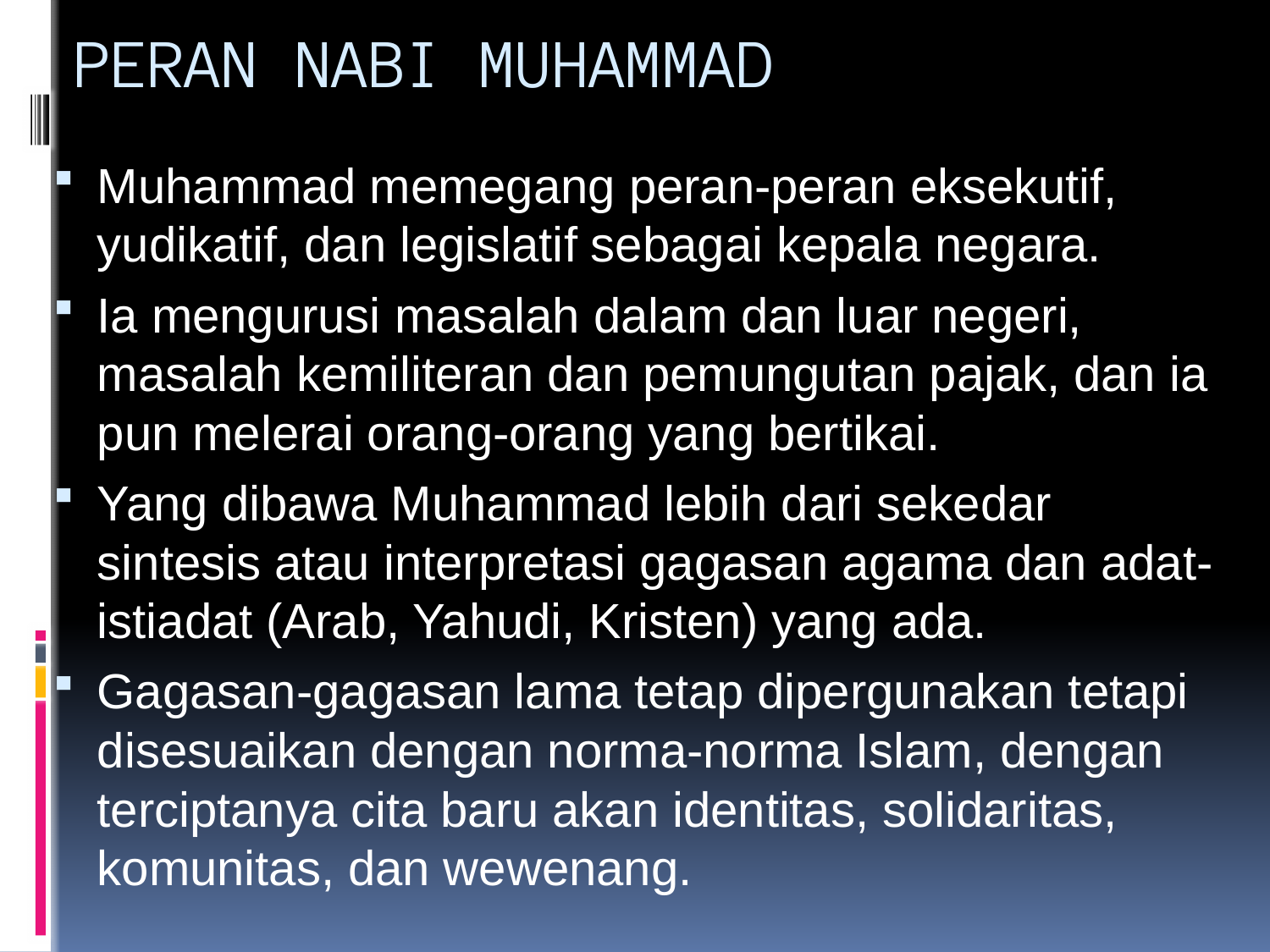

# PERAN NABI MUHAMMAD
Muhammad memegang peran-peran eksekutif, yudikatif, dan legislatif sebagai kepala negara.
Ia mengurusi masalah dalam dan luar negeri, masalah kemiliteran dan pemungutan pajak, dan ia pun melerai orang-orang yang bertikai.
Yang dibawa Muhammad lebih dari sekedar sintesis atau interpretasi gagasan agama dan adat-istiadat (Arab, Yahudi, Kristen) yang ada.
Gagasan-gagasan lama tetap dipergunakan tetapi disesuaikan dengan norma-norma Islam, dengan terciptanya cita baru akan identitas, solidaritas, komunitas, dan wewenang.